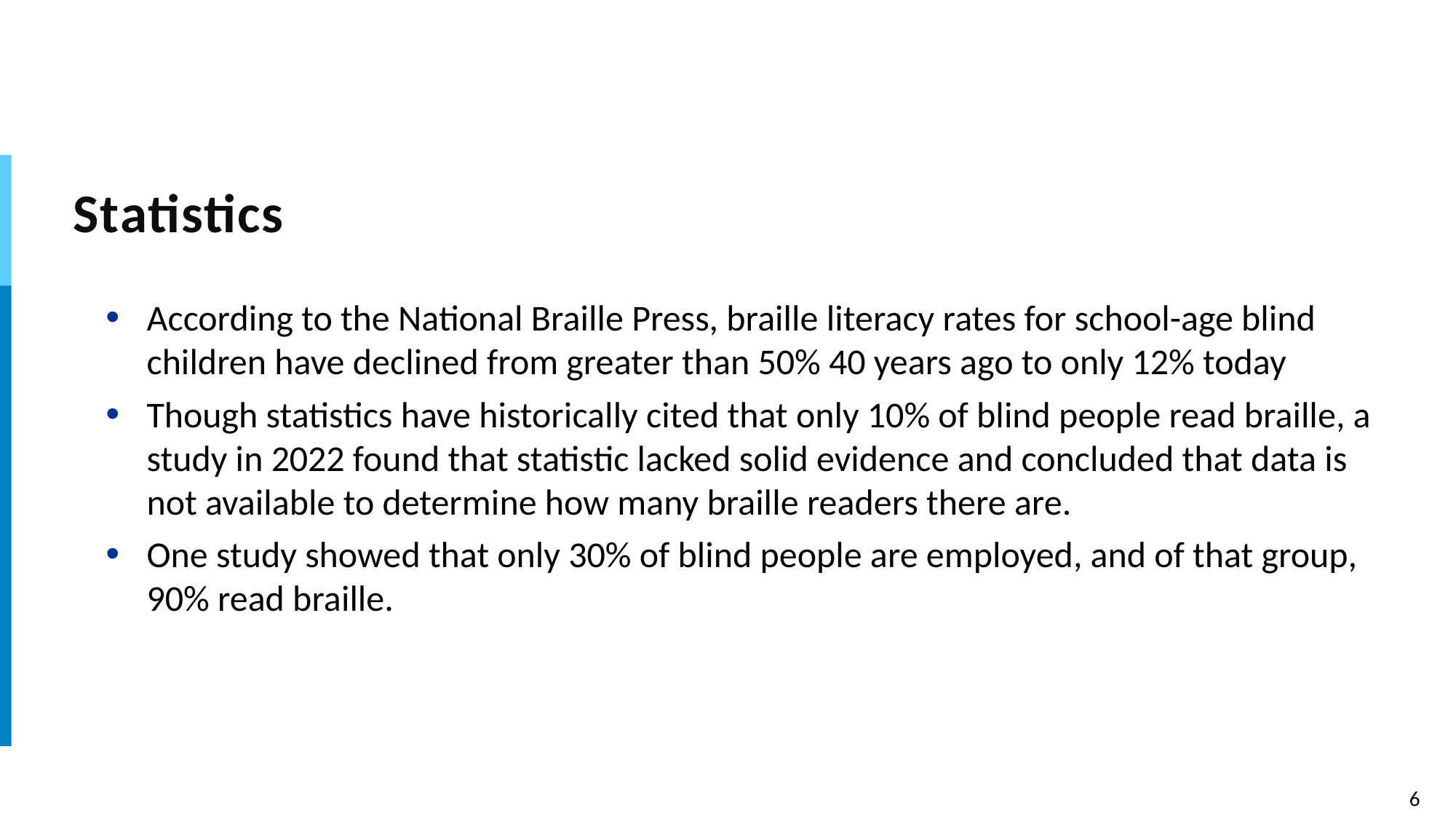

# Statistics
According to the National Braille Press, braille literacy rates for school-age blind children have declined from greater than 50% 40 years ago to only 12% today
Though statistics have historically cited that only 10% of blind people read braille, a study in 2022 found that statistic lacked solid evidence and concluded that data is not available to determine how many braille readers there are.
One study showed that only 30% of blind people are employed, and of that group, 90% read braille.